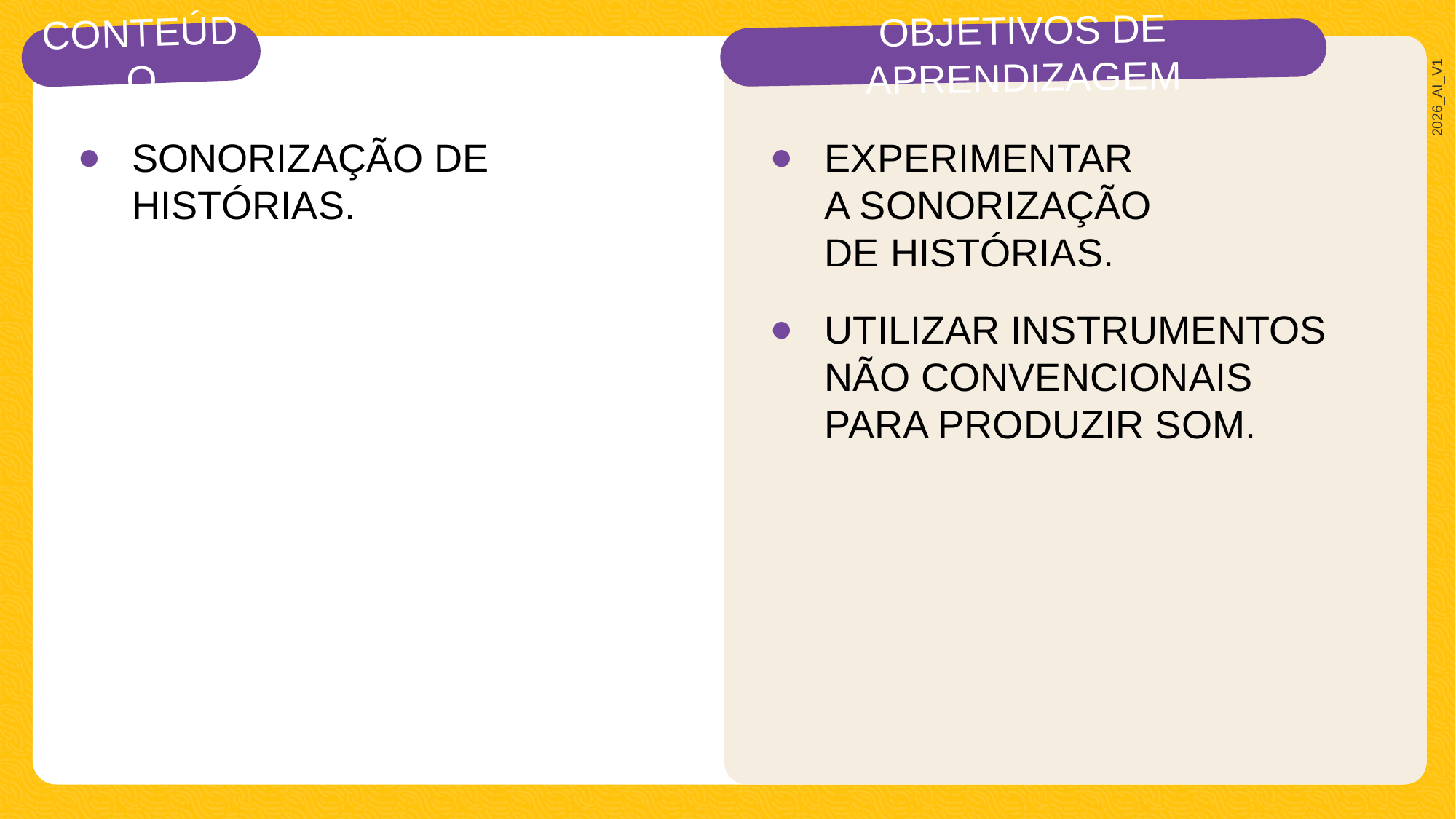

SONORIZAÇÃO DE HISTÓRIAS.
EXPERIMENTAR
A SONORIZAÇÃO
DE HISTÓRIAS.
UTILIZAR INSTRUMENTOS NÃO CONVENCIONAIS
PARA PRODUZIR SOM.